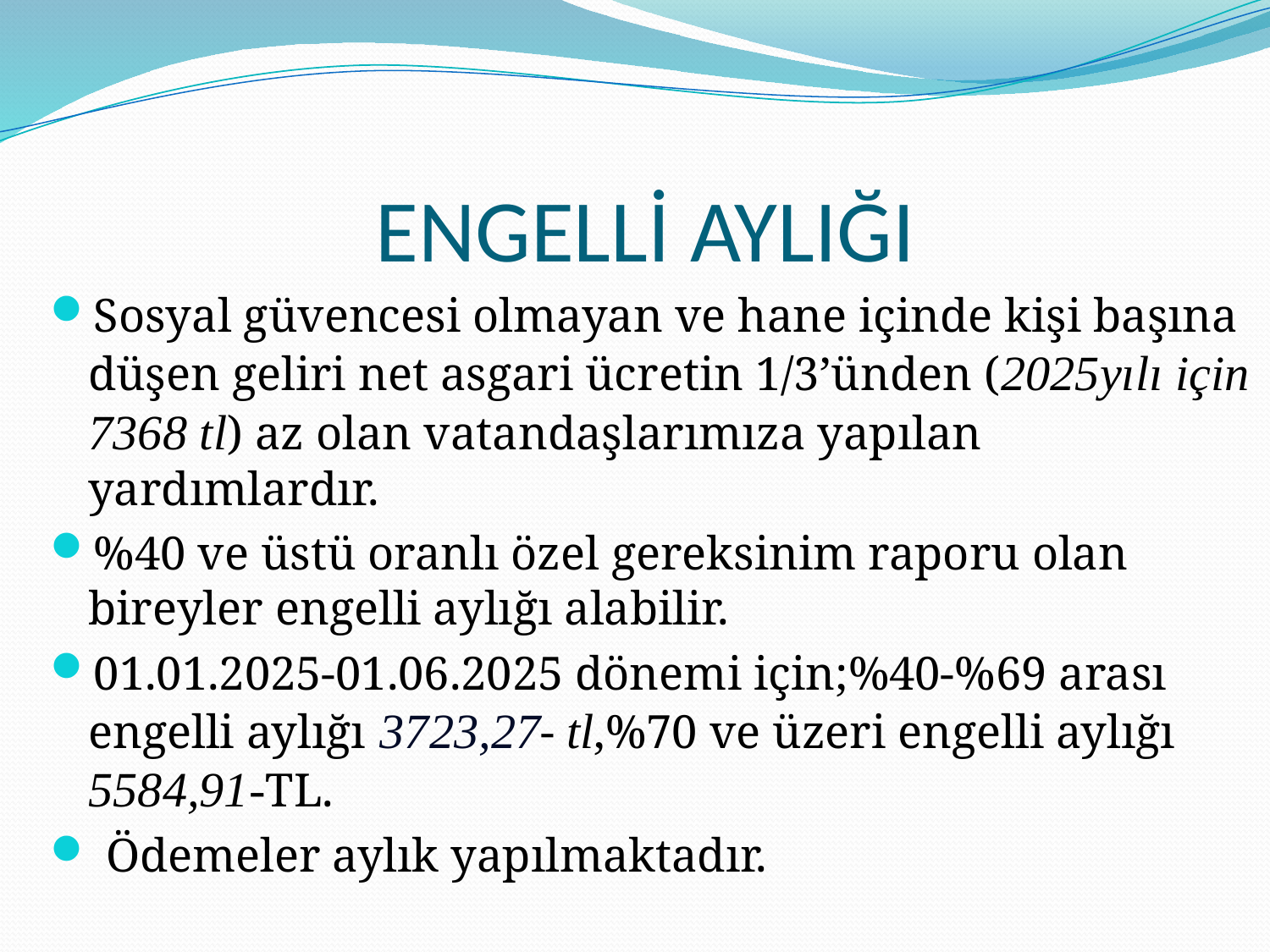

# ENGELLİ AYLIĞI
Sosyal güvencesi olmayan ve hane içinde kişi başına düşen geliri net asgari ücretin 1/3’ünden (2025yılı için 7368 tl) az olan vatandaşlarımıza yapılan yardımlardır.
%40 ve üstü oranlı özel gereksinim raporu olan bireyler engelli aylığı alabilir.
01.01.2025-01.06.2025 dönemi için;%40-%69 arası engelli aylığı  3723,27- tl,%70 ve üzeri engelli aylığı 5584,91-TL.
 Ödemeler aylık yapılmaktadır.